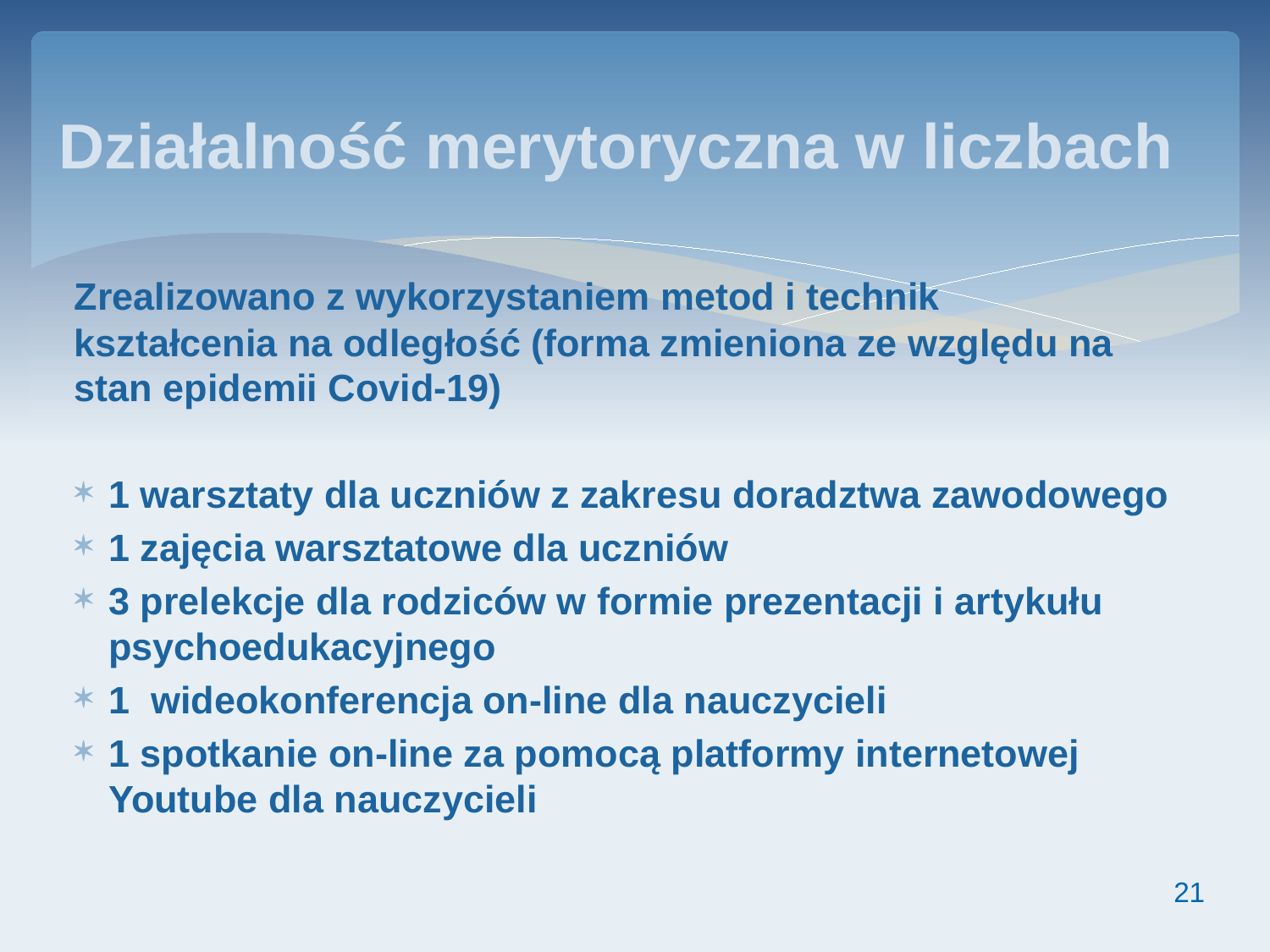

# Działalność merytoryczna w liczbach
Zrealizowano z wykorzystaniem metod i technik      kształcenia na odległość (forma zmieniona ze względu na stan epidemii Covid-19)

1 warsztaty dla uczniów z zakresu doradztwa zawodowego
1 zajęcia warsztatowe dla uczniów
3 prelekcje dla rodziców w formie prezentacji i artykułu psychoedukacyjnego
1  wideokonferencja on-line dla nauczycieli
1 spotkanie on-line za pomocą platformy internetowej Youtube dla nauczycieli

21